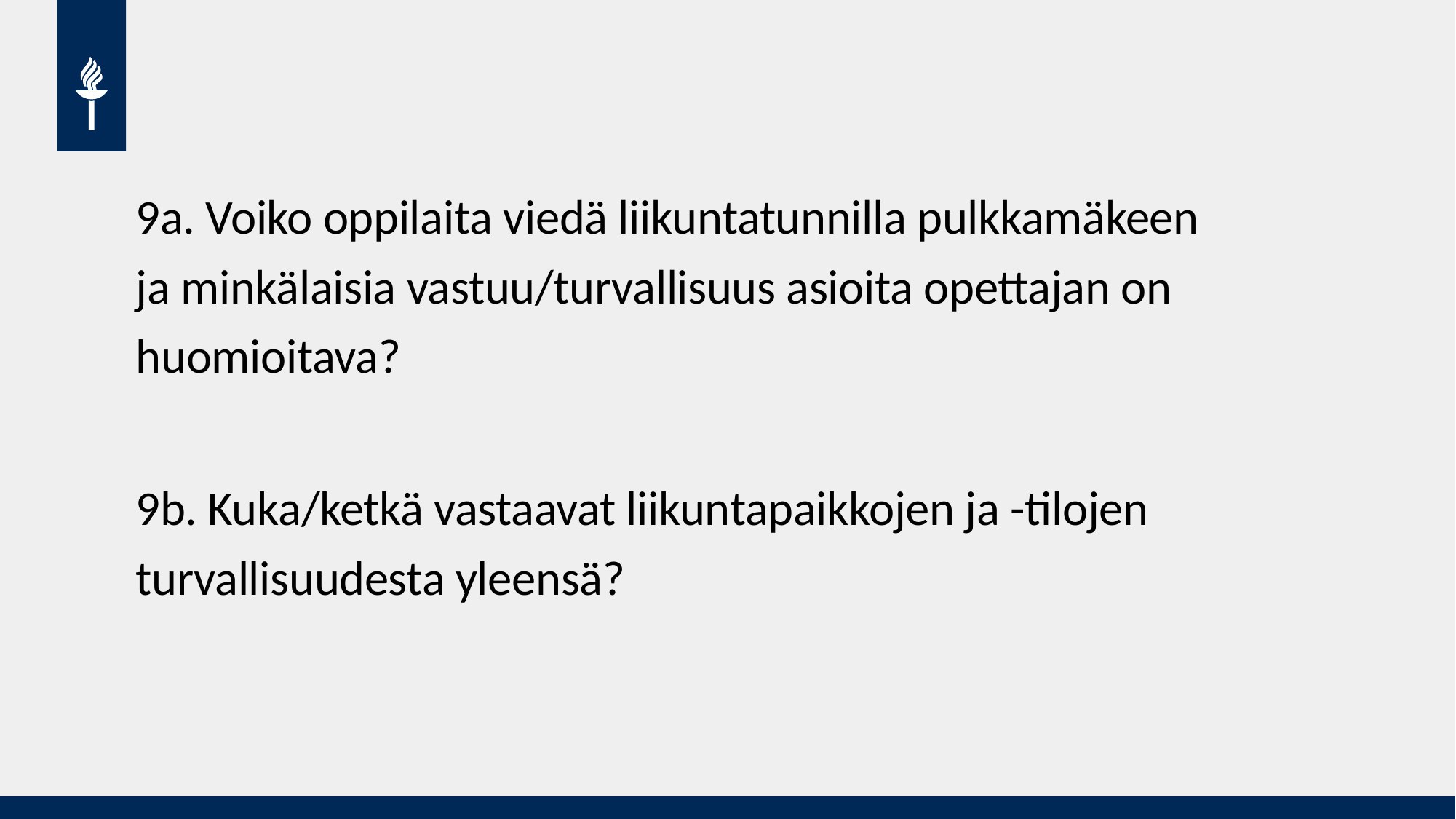

9a. Voiko oppilaita viedä liikuntatunnilla pulkkamäkeen ja minkälaisia vastuu/turvallisuus asioita opettajan on huomioitava?

9b. Kuka/ketkä vastaavat liikuntapaikkojen ja -tilojen turvallisuudesta yleensä?